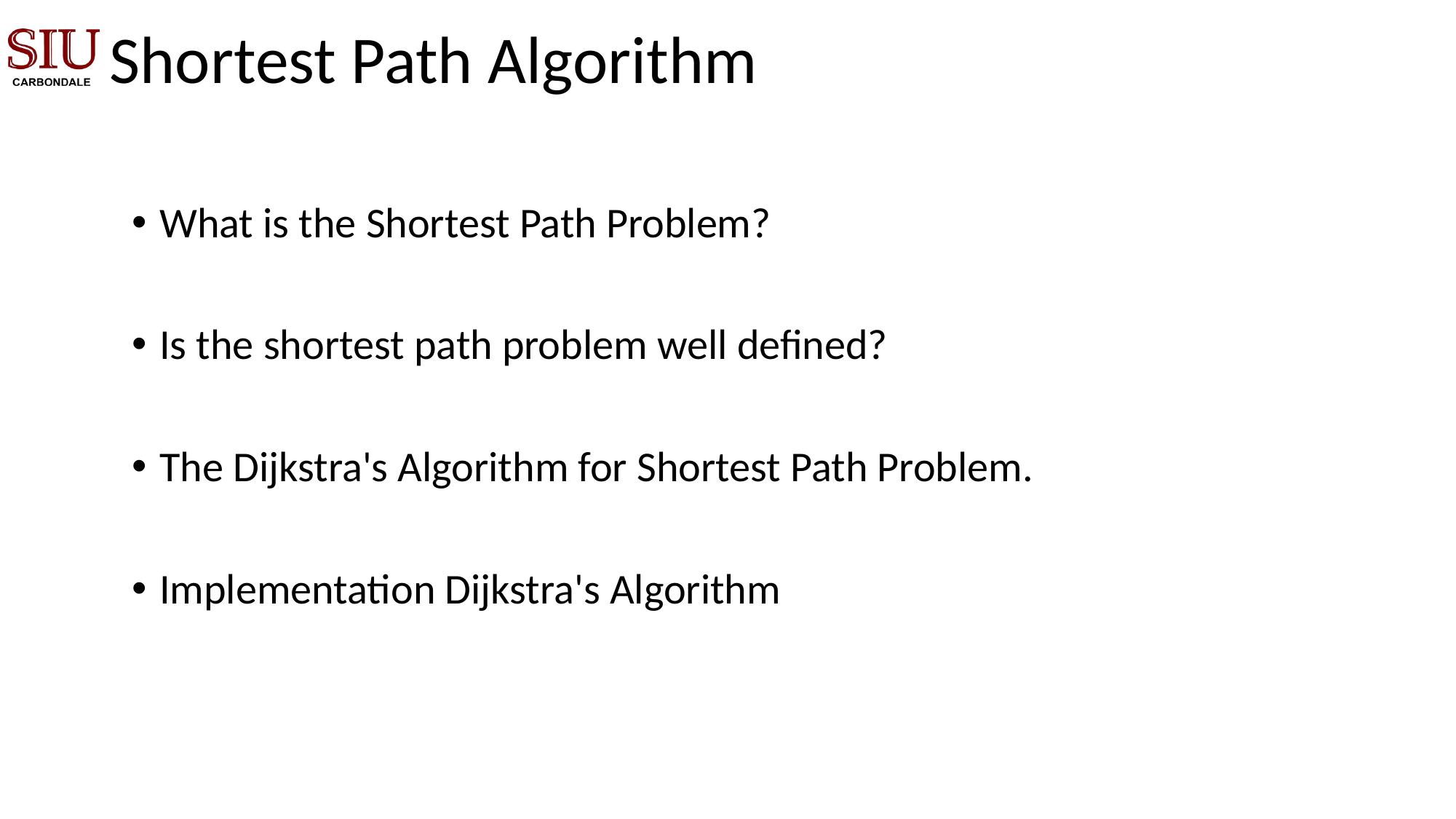

# Shortest Path Algorithm
What is the Shortest Path Problem?

Is the shortest path problem well defined?

The Dijkstra's Algorithm for Shortest Path Problem.

Implementation Dijkstra's Algorithm